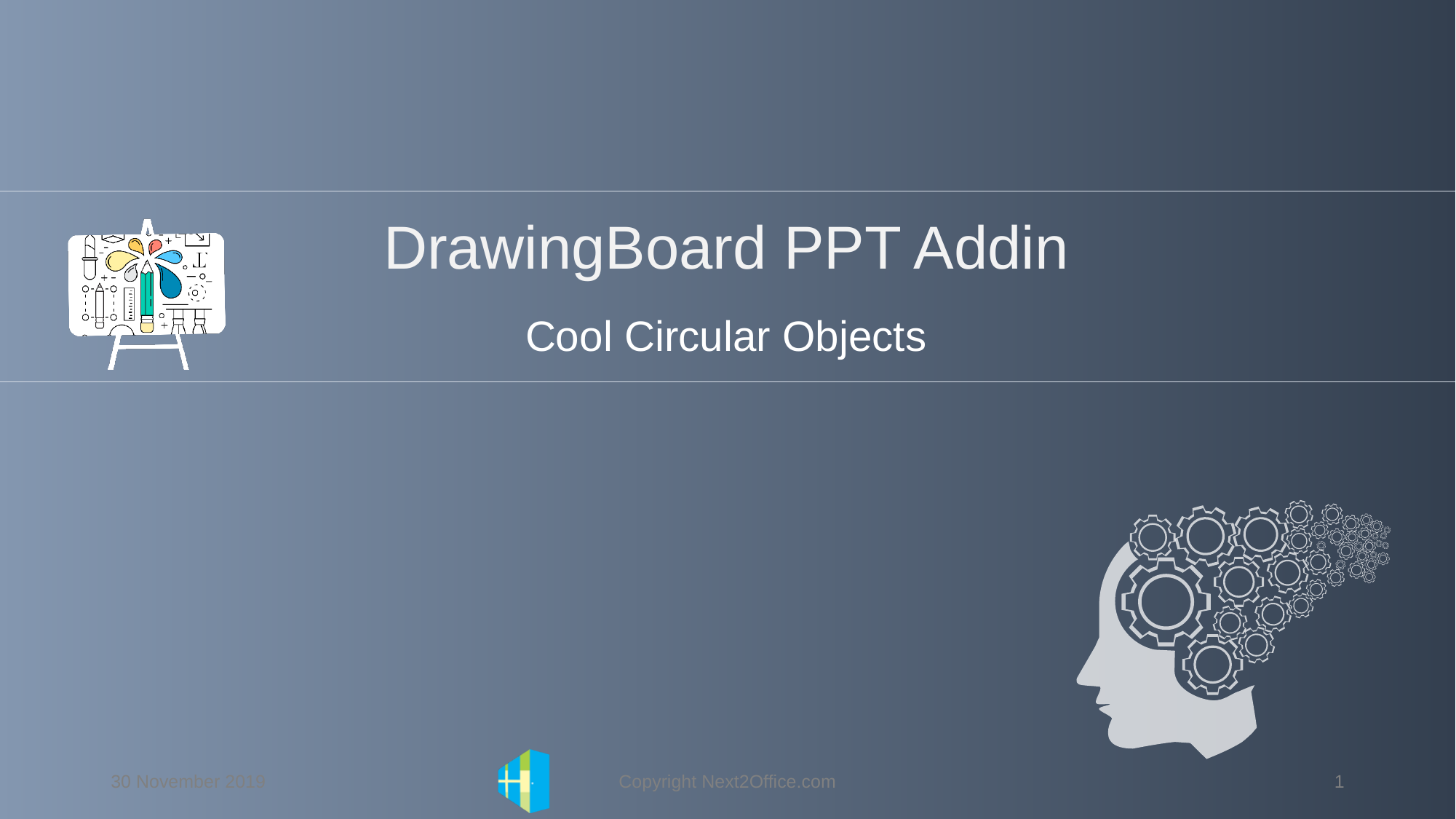

DrawingBoard PPT Addin
Cool Circular Objects
30 November 2019
Copyright Next2Office.com
1